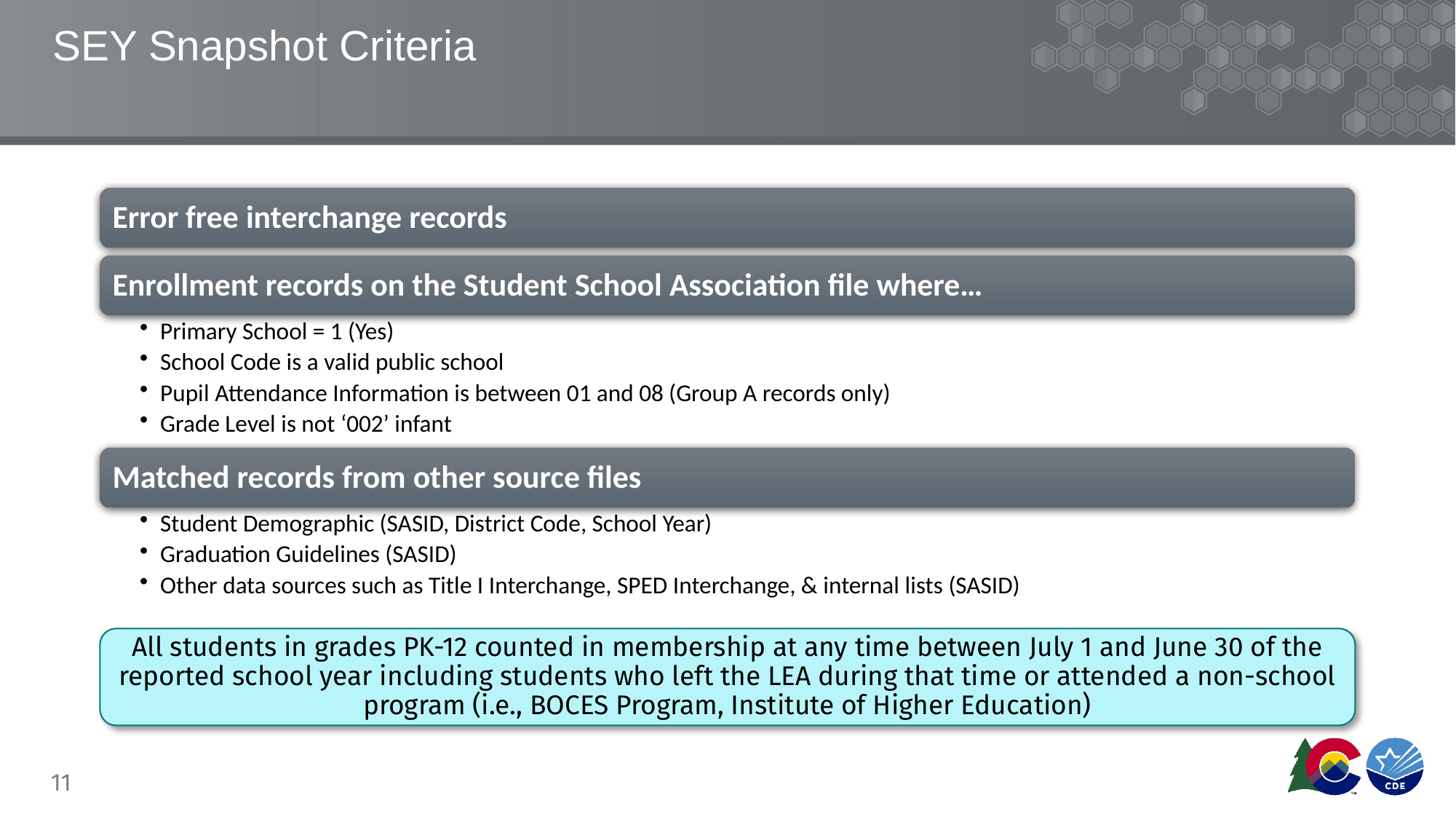

# SEY Snapshot Criteria
Error free interchange records
Enrollment records on the Student School Association file where…
Primary School = 1 (Yes)
School Code is a valid public school
Pupil Attendance Information is between 01 and 08 (Group A records only)
Grade Level is not ‘002’ infant
Matched records from other source files
Student Demographic (SASID, District Code, School Year)
Graduation Guidelines (SASID)
Other data sources such as Title I Interchange, SPED Interchange, & internal lists (SASID)
All students in grades PK-12 counted in membership at any time between July 1 and June 30 of the reported school year including students who left the LEA during that time or attended a non-school program (i.e., BOCES Program, Institute of Higher Education)
11